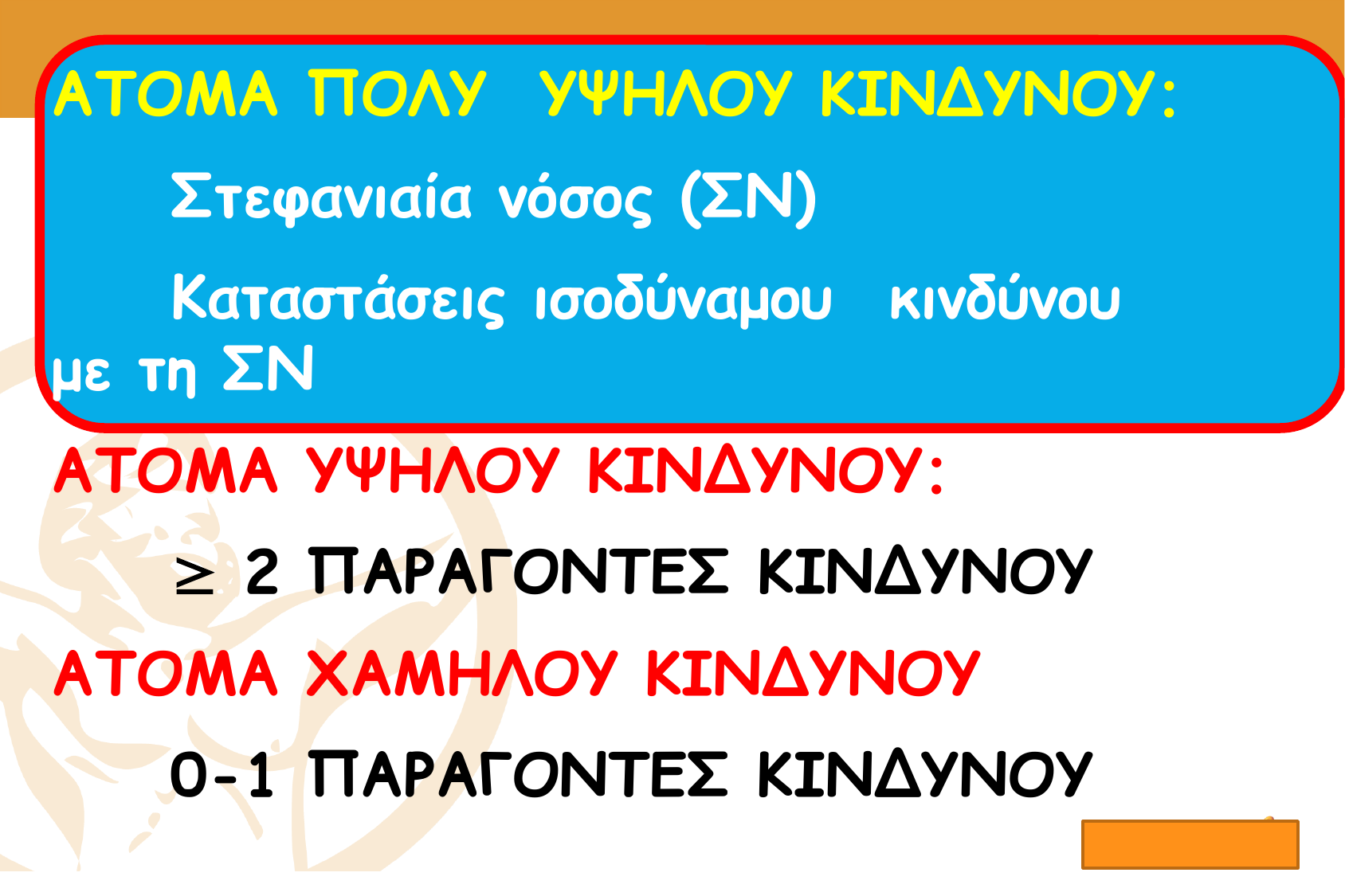

ΑΤΟΜΑ ΠΟΛΥ  ΥΨΗΛΟΥ ΚΙΝΔΥΝΟΥ:
	Στεφανιαία νόσος (ΣΝ)
	Καταστάσεις ισοδύναμου 	κινδύνου 	με τη ΣΝ
ΑΤΟΜΑ ΥΨΗΛΟΥ ΚΙΝΔΥΝΟΥ:
	≥ 2 ΠΑΡΑΓΟΝΤΕΣ ΚΙΝΔΥΝΟΥ
ΑΤΟΜΑ ΧΑΜΗΛΟΥ ΚΙΝΔΥΝΟΥ
	0-1 ΠΑΡΑΓΟΝΤΕΣ ΚΙΝΔΥΝΟΥ